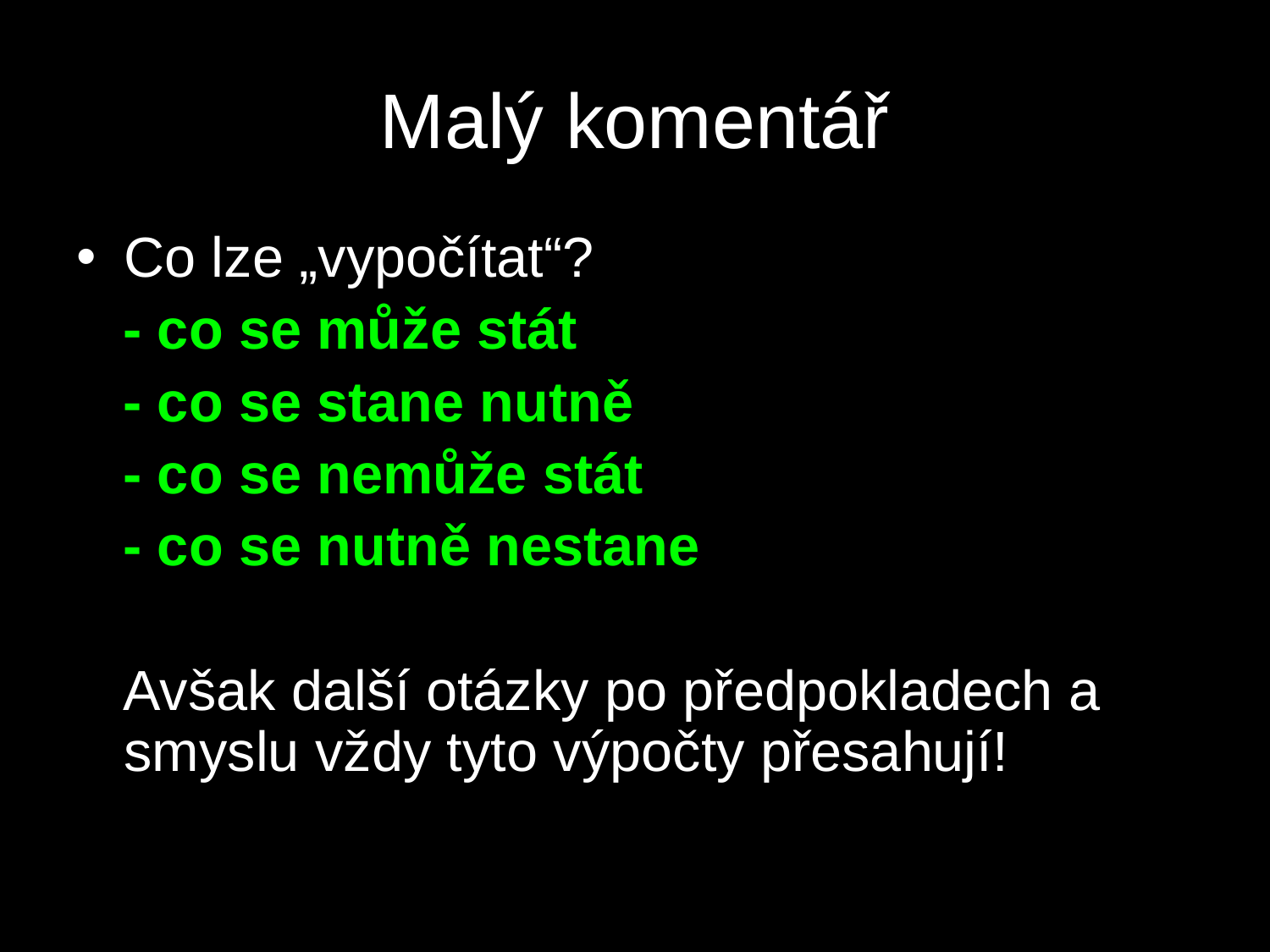

# Malý komentář
Co lze „vypočítat“?
   - co se může stát
   - co se stane nutně
   - co se nemůže stát
   - co se nutně nestane

   Avšak další otázky po předpokladech a smyslu vždy tyto výpočty přesahují!